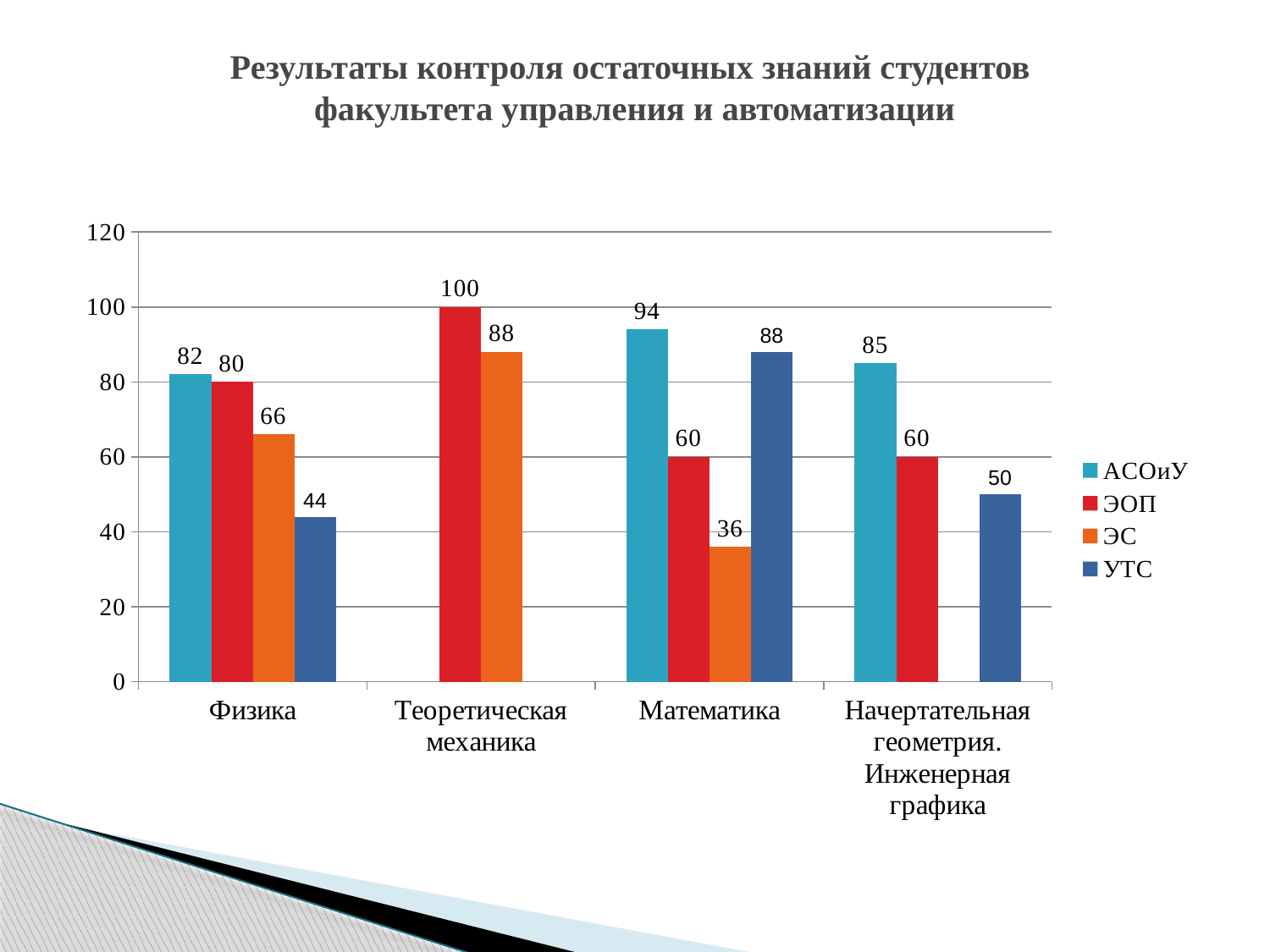

# Результаты контроля остаточных знаний студентов факультета управления и автоматизации

### Chart

| Category | АСОиУ | ЭОП | ЭС | УТС |
|---|---|---|---|---|
| Физика | 82.0 | 80.0 | 66.0 | 44.0 |
| Теоретическая механика | None | 100.0 | 88.0 | None |
| Математика | 94.0 | 60.0 | 36.0 | 88.0 |
| Начертательная геометрия. Инженерная графика | 85.0 | 60.0 | None | 50.0 |